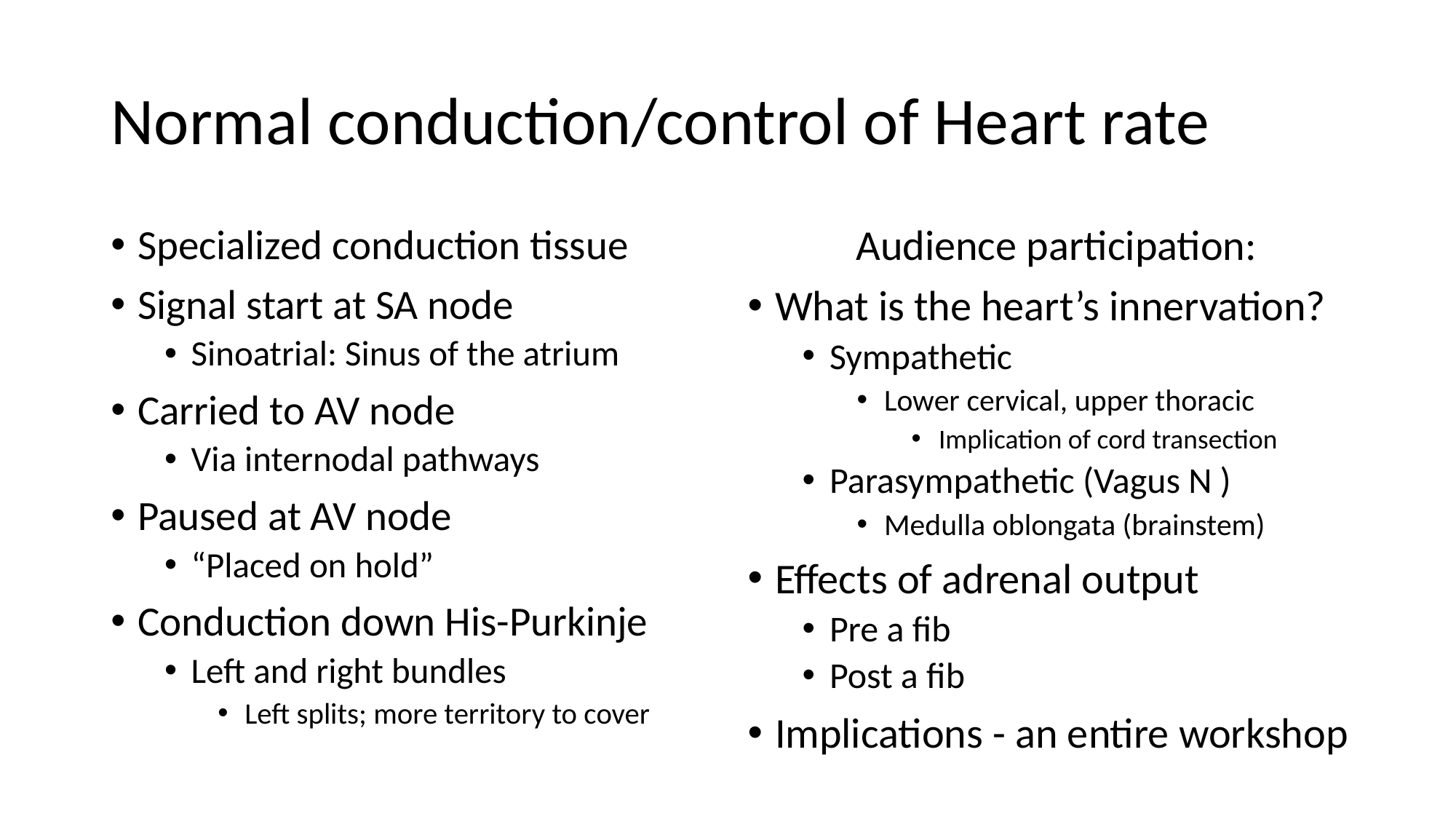

# Normal conduction/control of Heart rate
Audience participation:
What is the heart’s innervation?
Sympathetic
Lower cervical, upper thoracic
Implication of cord transection
Parasympathetic (Vagus N )
Medulla oblongata (brainstem)
Effects of adrenal output
Pre a fib
Post a fib
Implications - an entire workshop
Specialized conduction tissue
Signal start at SA node
Sinoatrial: Sinus of the atrium
Carried to AV node
Via internodal pathways
Paused at AV node
“Placed on hold”
Conduction down His-Purkinje
Left and right bundles
Left splits; more territory to cover